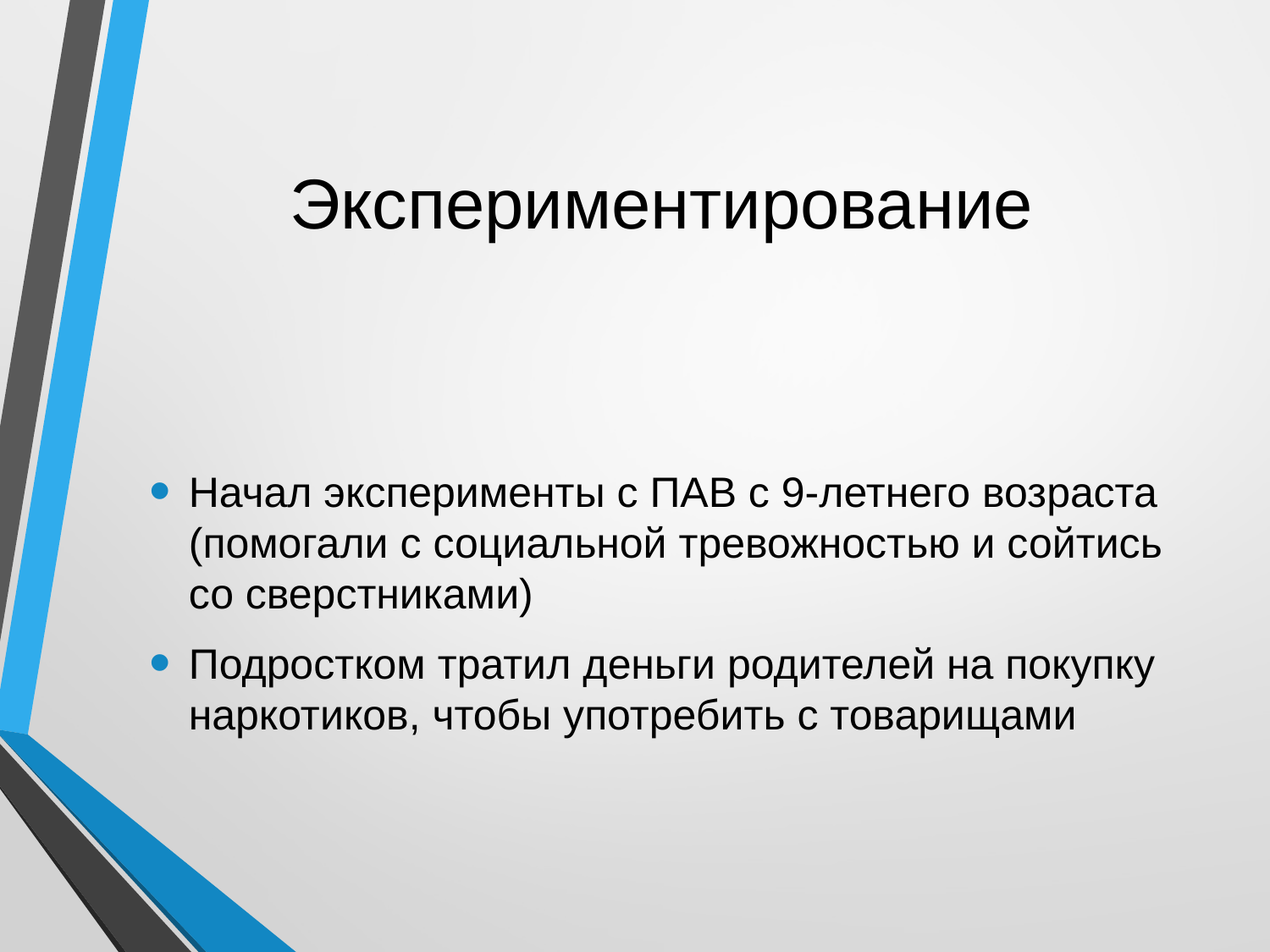

# Экспериментирование
Начал эксперименты с ПАВ с 9-летнего возраста (помогали с социальной тревожностью и сойтись со сверстниками)
Подростком тратил деньги родителей на покупку наркотиков, чтобы употребить с товарищами